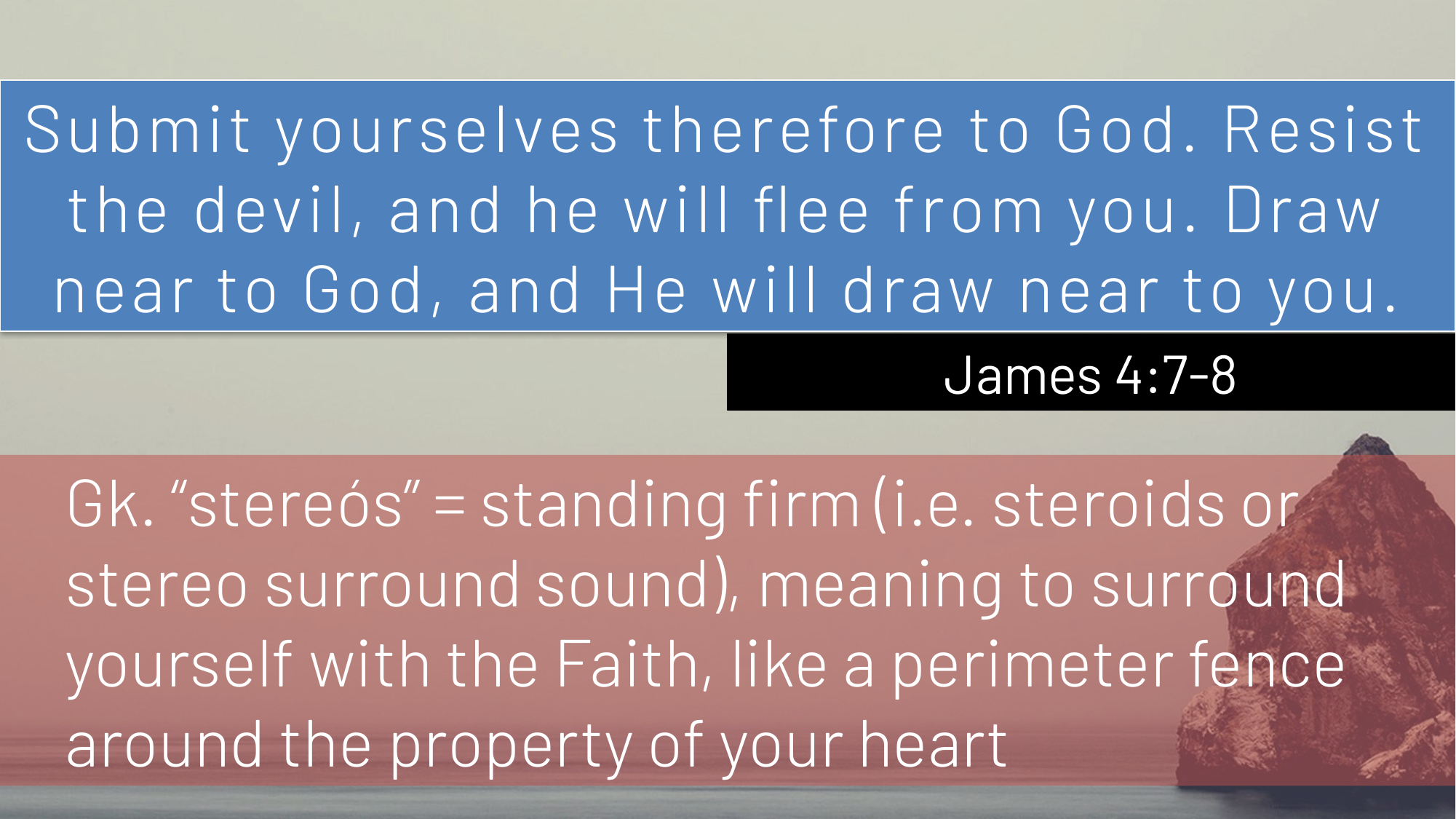

Submit yourselves therefore to God. Resist the devil, and he will flee from you. Draw near to God, and He will draw near to you.
James 4:7-8
Gk. “stereós” = standing firm (i.e. steroids or stereo surround sound), meaning to surround yourself with the Faith, like a perimeter fence around the property of your heart